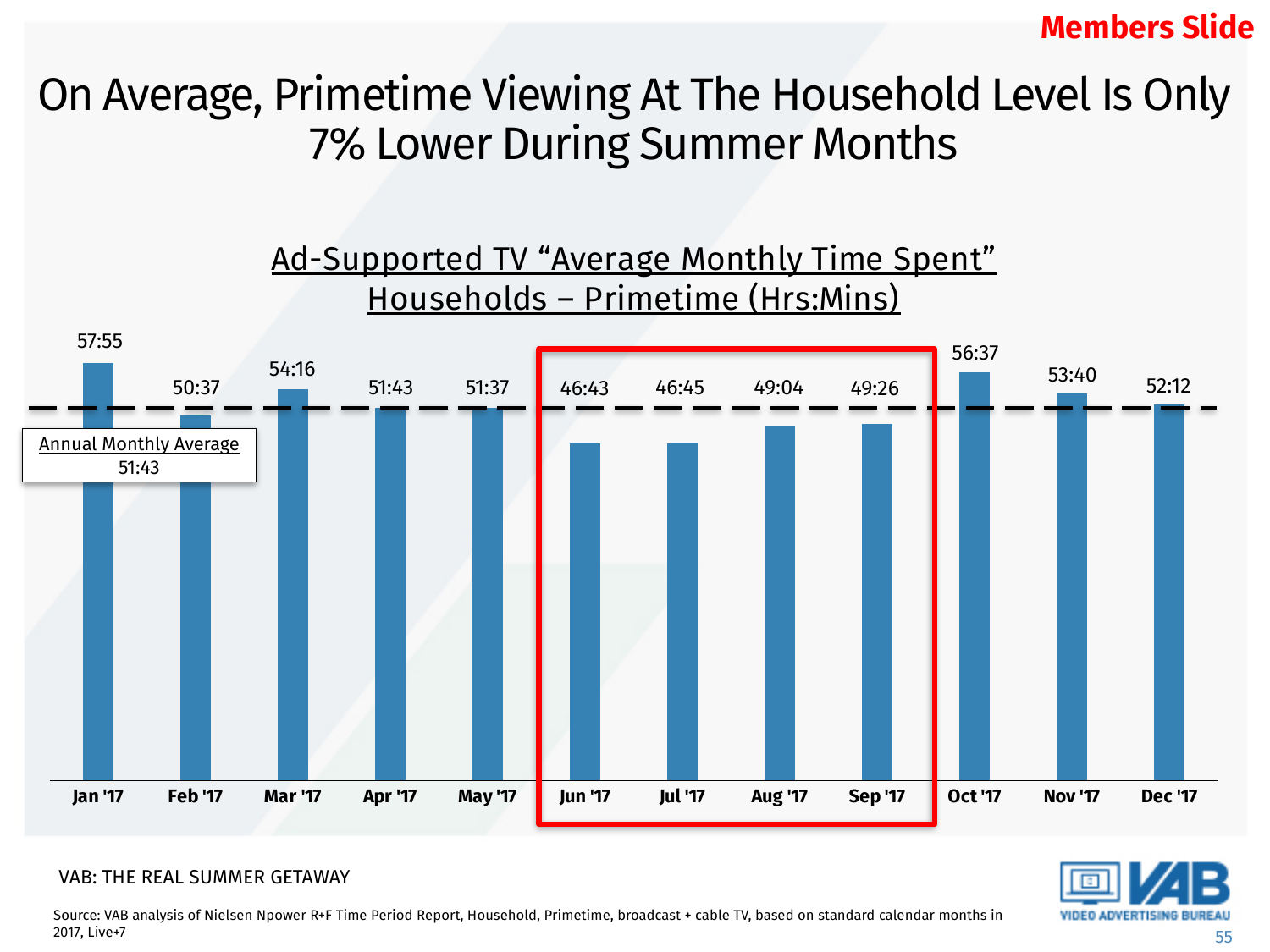

Members Slide
# On Average, Primetime Viewing At The Household Level Is Only 7% Lower During Summer Months

### Chart: Ad-Supported TV “Average Monthly Time Spent”
Households – Primetime (Hrs:Mins)

| Category | Ad-Supported TV |
|---|---|
| Jan '17 | 3475.3769285008093 |
| Feb '17 | 3036.7240060586087 |
| Mar '17 | 3255.9540327921522 |
| Apr '17 | 3102.8661518105187 |
| May '17 | 3097.32065436177 |
| Jun '17 | 2803.0848007176564 |
| Jul '17 | 2805.1637385214276 |
| Aug '17 | 2943.7473094727143 |
| Sep '17 | 2965.879300170214 |
| Oct '17 | 3396.878407983168 |
| Nov '17 | 3220.2482812128187 |
| Dec '17 | 3131.67887709629 |
57:55
56:37

54:16
53:40
52:12
46:45
51:43
50:37
49:04
51:37
46:43
49:26
Annual Monthly Average 51:43
VAB: THE REAL SUMMER GETAWAY
Source: VAB analysis of Nielsen Npower R+F Time Period Report, Household, Primetime, broadcast + cable TV, based on standard calendar months in 2017, Live+7